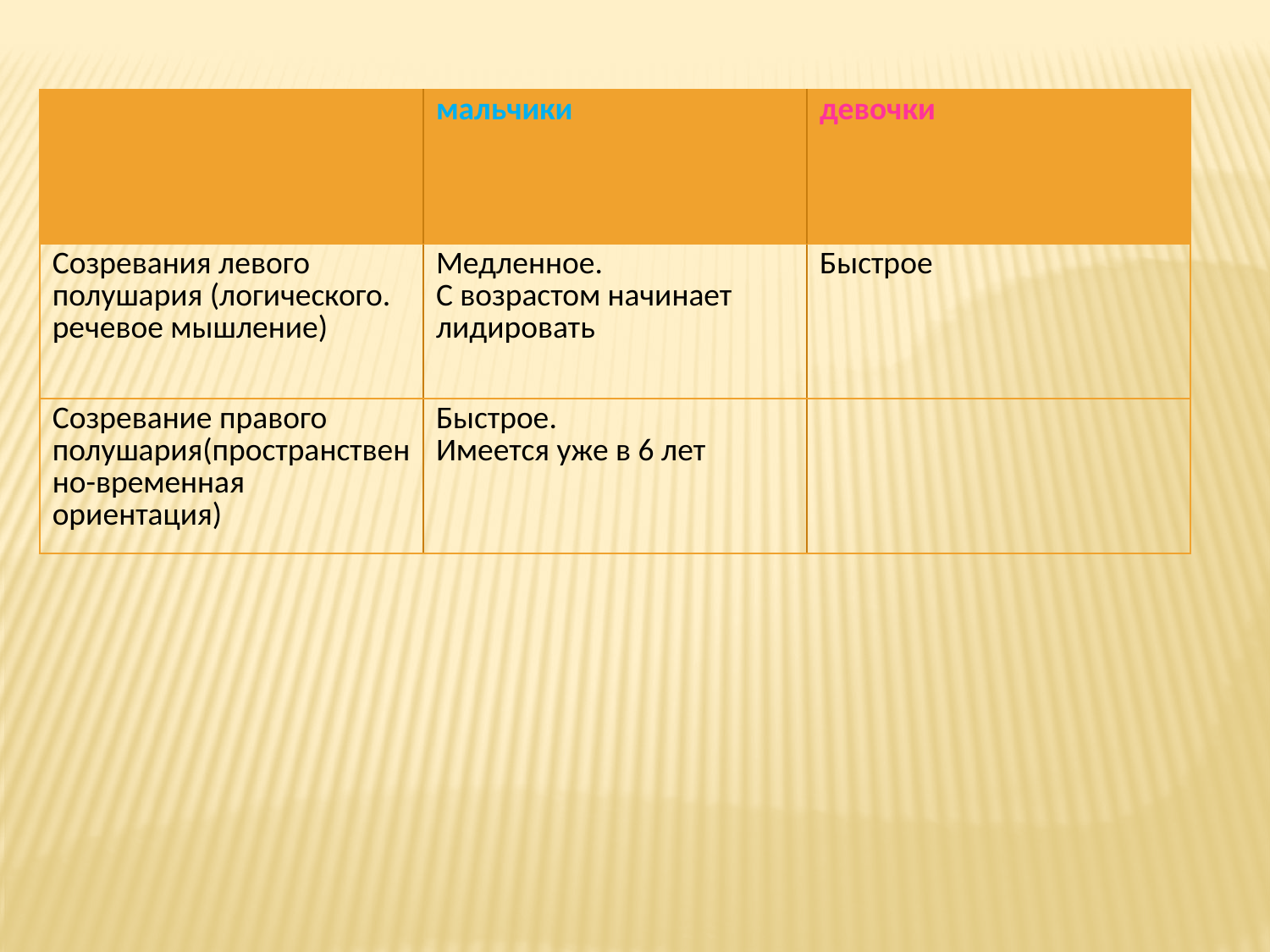

|  | мальчики | девочки |
| --- | --- | --- |
| Созревания левого полушария (логического. речевое мышление) | Медленное. С возрастом начинает лидировать | Быстрое |
| Созревание правого полушария(пространственно-временная ориентация) | Быстрое. Имеется уже в 6 лет |  |